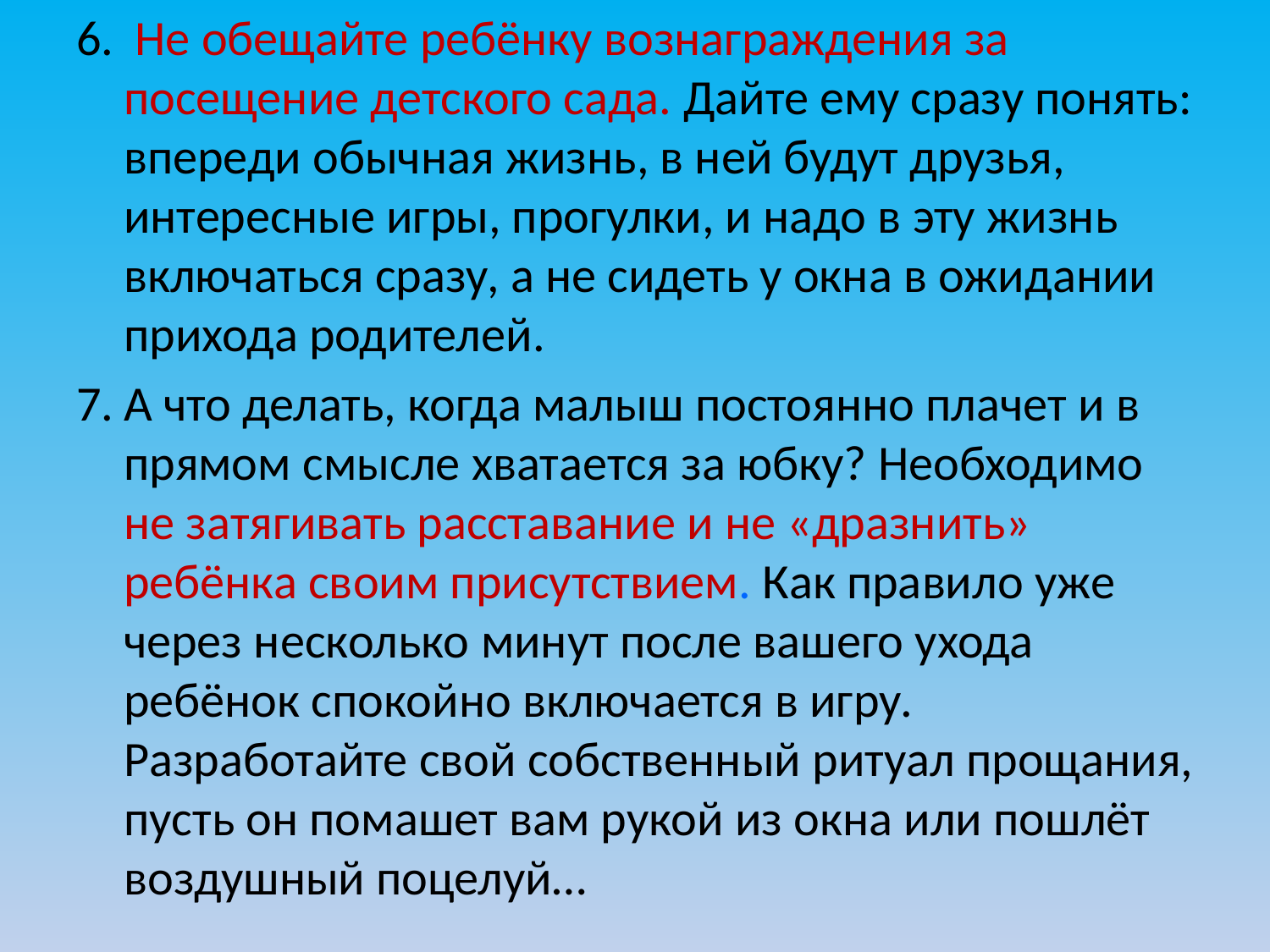

Не обещайте ребёнку вознаграждения за посещение детского сада. Дайте ему сразу понять: впереди обычная жизнь, в ней будут друзья, интересные игры, прогулки, и надо в эту жизнь включаться сразу, а не сидеть у окна в ожидании прихода родителей.
А что делать, когда малыш постоянно плачет и в прямом смысле хватается за юбку? Необходимо не затягивать расставание и не «дразнить» ребёнка своим присутствием. Как правило уже через несколько минут после вашего ухода ребёнок спокойно включается в игру. Разработайте свой собственный ритуал прощания, пусть он помашет вам рукой из окна или пошлёт воздушный поцелуй…